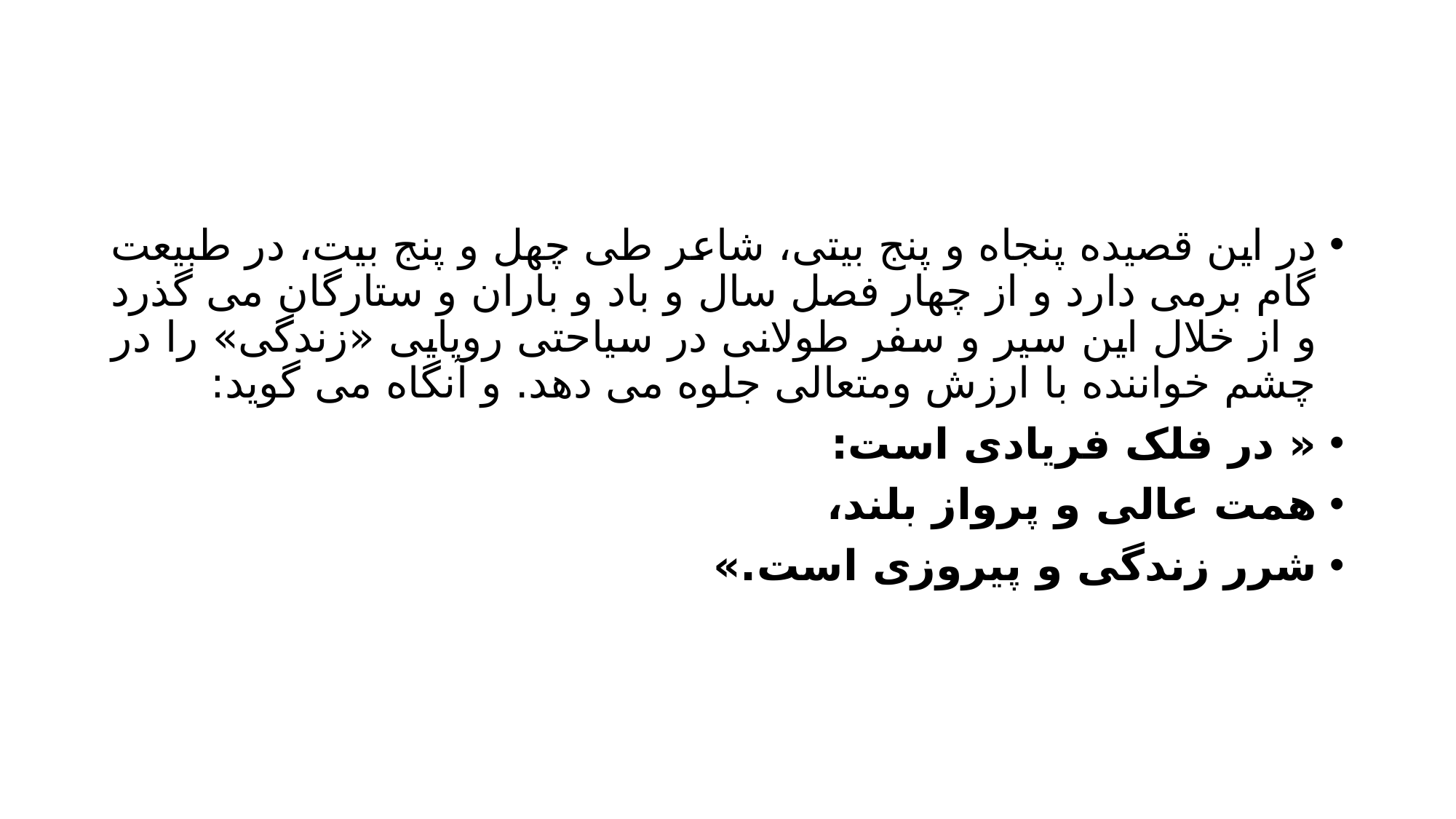

#
در این قصیده پنجاه و پنج بیتی، شاعر طی چهل و پنج بیت، در طبیعت گام برمی دارد و از چهار فصل سال و باد و باران و ستارگان می گذرد و از خلال این سیر و سفر طولانی در سیاحتی رویایی «زندگی» را در چشم خواننده با ارزش ومتعالی جلوه می دهد. و آنگاه می گوید:
« در فلک فریادی است:
همت عالی و پرواز بلند،
شرر زندگی و پیروزی است.»